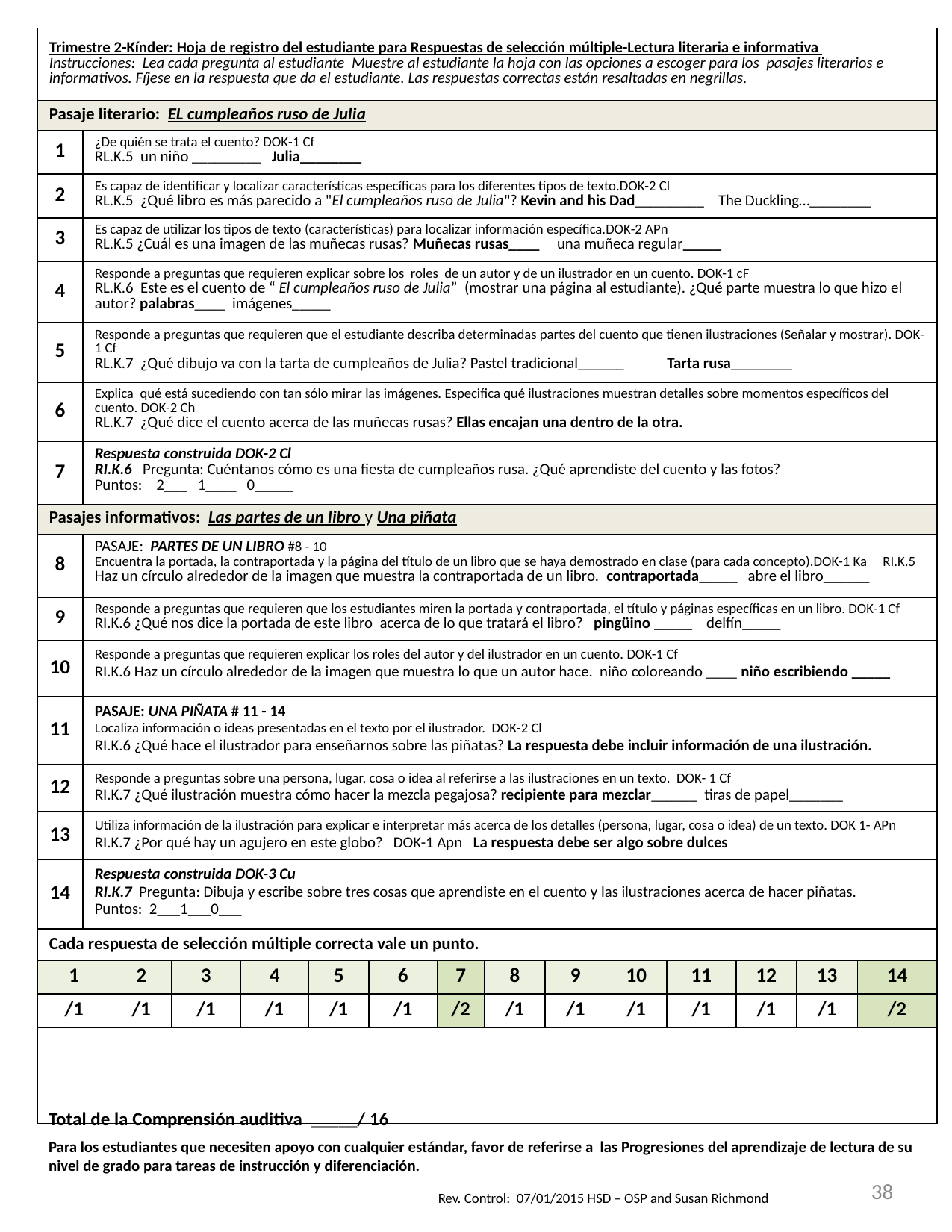

| Trimestre 2-Kínder: Hoja de registro del estudiante para Respuestas de selección múltiple-Lectura literaria e informativa Instrucciones: Lea cada pregunta al estudiante Muestre al estudiante la hoja con las opciones a escoger para los pasajes literarios e informativos. Fíjese en la respuesta que da el estudiante. Las respuestas correctas están resaltadas en negrillas. |  |  |  |  |  |  |  |  |  |  |  |  |  |  |
| --- | --- | --- | --- | --- | --- | --- | --- | --- | --- | --- | --- | --- | --- | --- |
| Pasaje literario: EL cumpleaños ruso de Julia |  |  |  |  |  |  |  |  |  |  |  |  |  |  |
| 1 | ¿De quién se trata el cuento? DOK-1 Cf RL.K.5 un niño \_\_\_\_\_\_\_\_\_ Julia\_\_\_\_\_\_\_\_ |  |  |  |  |  |  |  |  |  |  |  |  |  |
| 2 | Es capaz de identificar y localizar características específicas para los diferentes tipos de texto.DOK-2 Cl RL.K.5 ¿Qué libro es más parecido a "El cumpleaños ruso de Julia"? Kevin and his Dad\_\_\_\_\_\_\_\_\_ The Duckling…\_\_\_\_\_\_\_\_ |  |  |  |  |  |  |  |  |  |  |  |  |  |
| 3 | Es capaz de utilizar los tipos de texto (características) para localizar información específica.DOK-2 APn RL.K.5 ¿Cuál es una imagen de las muñecas rusas? Muñecas rusas\_\_\_\_ una muñeca regular\_\_\_\_\_ |  |  |  |  |  |  |  |  |  |  |  |  |  |
| 4 | Responde a preguntas que requieren explicar sobre los roles de un autor y de un ilustrador en un cuento. DOK-1 cF RL.K.6 Este es el cuento de “ El cumpleaños ruso de Julia” (mostrar una página al estudiante). ¿Qué parte muestra lo que hizo el autor? palabras\_\_\_\_ imágenes\_\_\_\_\_ |  |  |  |  |  |  |  |  |  |  |  |  |  |
| 5 | Responde a preguntas que requieren que el estudiante describa determinadas partes del cuento que tienen ilustraciones (Señalar y mostrar). DOK-1 Cf RL.K.7 ¿Qué dibujo va con la tarta de cumpleaños de Julia? Pastel tradicional\_\_\_\_\_\_ Tarta rusa\_\_\_\_\_\_\_\_ |  |  |  |  |  |  |  |  |  |  |  |  |  |
| 6 | Explica qué está sucediendo con tan sólo mirar las imágenes. Especifica qué ilustraciones muestran detalles sobre momentos específicos del cuento. DOK-2 Ch RL.K.7 ¿Qué dice el cuento acerca de las muñecas rusas? Ellas encajan una dentro de la otra. |  |  |  |  |  |  |  |  |  |  |  |  |  |
| 7 | Respuesta construida DOK-2 Cl RI.K.6 Pregunta: Cuéntanos cómo es una fiesta de cumpleaños rusa. ¿Qué aprendiste del cuento y las fotos? Puntos: 2\_\_\_ 1\_\_\_\_ 0\_\_\_\_\_ |  |  |  |  |  |  |  |  |  |  |  |  |  |
| Pasajes informativos: Las partes de un libro y Una piñata |  |  |  |  |  |  |  |  |  |  |  |  |  |  |
| 8 | PASAJE: PARTES DE UN LIBRO #8 - 10 Encuentra la portada, la contraportada y la página del título de un libro que se haya demostrado en clase (para cada concepto).DOK-1 Ka RI.K.5 Haz un círculo alrededor de la imagen que muestra la contraportada de un libro. contraportada\_\_\_\_\_ abre el libro\_\_\_\_\_\_ |  |  |  |  |  |  |  |  |  |  |  |  |  |
| 9 | Responde a preguntas que requieren que los estudiantes miren la portada y contraportada, el título y páginas específicas en un libro. DOK-1 Cf RI.K.6 ¿Qué nos dice la portada de este libro acerca de lo que tratará el libro? pingüino \_\_\_\_\_ delfín\_\_\_\_\_ |  |  |  |  |  |  |  |  |  |  |  |  |  |
| 10 | Responde a preguntas que requieren explicar los roles del autor y del ilustrador en un cuento. DOK-1 Cf RI.K.6 Haz un círculo alrededor de la imagen que muestra lo que un autor hace. niño coloreando \_\_\_\_ niño escribiendo \_\_\_\_\_ |  |  |  |  |  |  |  |  |  |  |  |  |  |
| 11 | PASAJE: UNA PIÑATA # 11 - 14 Localiza información o ideas presentadas en el texto por el ilustrador. DOK-2 Cl RI.K.6 ¿Qué hace el ilustrador para enseñarnos sobre las piñatas? La respuesta debe incluir información de una ilustración. |  |  |  |  |  |  |  |  |  |  |  |  |  |
| 12 | Responde a preguntas sobre una persona, lugar, cosa o idea al referirse a las ilustraciones en un texto. DOK- 1 Cf RI.K.7 ¿Qué ilustración muestra cómo hacer la mezcla pegajosa? recipiente para mezclar\_\_\_\_\_\_ tiras de papel\_\_\_\_\_\_\_ |  |  |  |  |  |  |  |  |  |  |  |  |  |
| 13 | Utiliza información de la ilustración para explicar e interpretar más acerca de los detalles (persona, lugar, cosa o idea) de un texto. DOK 1- APn RI.K.7 ¿Por qué hay un agujero en este globo? DOK-1 Apn La respuesta debe ser algo sobre dulces |  |  |  |  |  |  |  |  |  |  |  |  |  |
| 14 | Respuesta construida DOK-3 Cu RI.K.7 Pregunta: Dibuja y escribe sobre tres cosas que aprendiste en el cuento y las ilustraciones acerca de hacer piñatas. Puntos: 2\_\_\_1\_\_\_0\_\_\_ |  |  |  |  |  |  |  |  |  |  |  |  |  |
| Cada respuesta de selección múltiple correcta vale un punto. |  |  |  |  |  |  |  |  |  |  |  |  |  |  |
| 1 |  | 2 | 3 | 4 | 5 | 6 | 7 | 8 | 9 | 10 | 11 | 12 | 13 | 14 |
| /1 |  | /1 | /1 | /1 | /1 | /1 | /2 | /1 | /1 | /1 | /1 | /1 | /1 | /2 |
|  |  |  |  |  |  |  |  |  |  |  |  |  |  |  |
Total de la Comprensión auditiva  _____/ 16

Para los estudiantes que necesiten apoyo con cualquier estándar, favor de referirse a  las Progresiones del aprendizaje de lectura de su nivel de grado para tareas de instrucción y diferenciación.
38